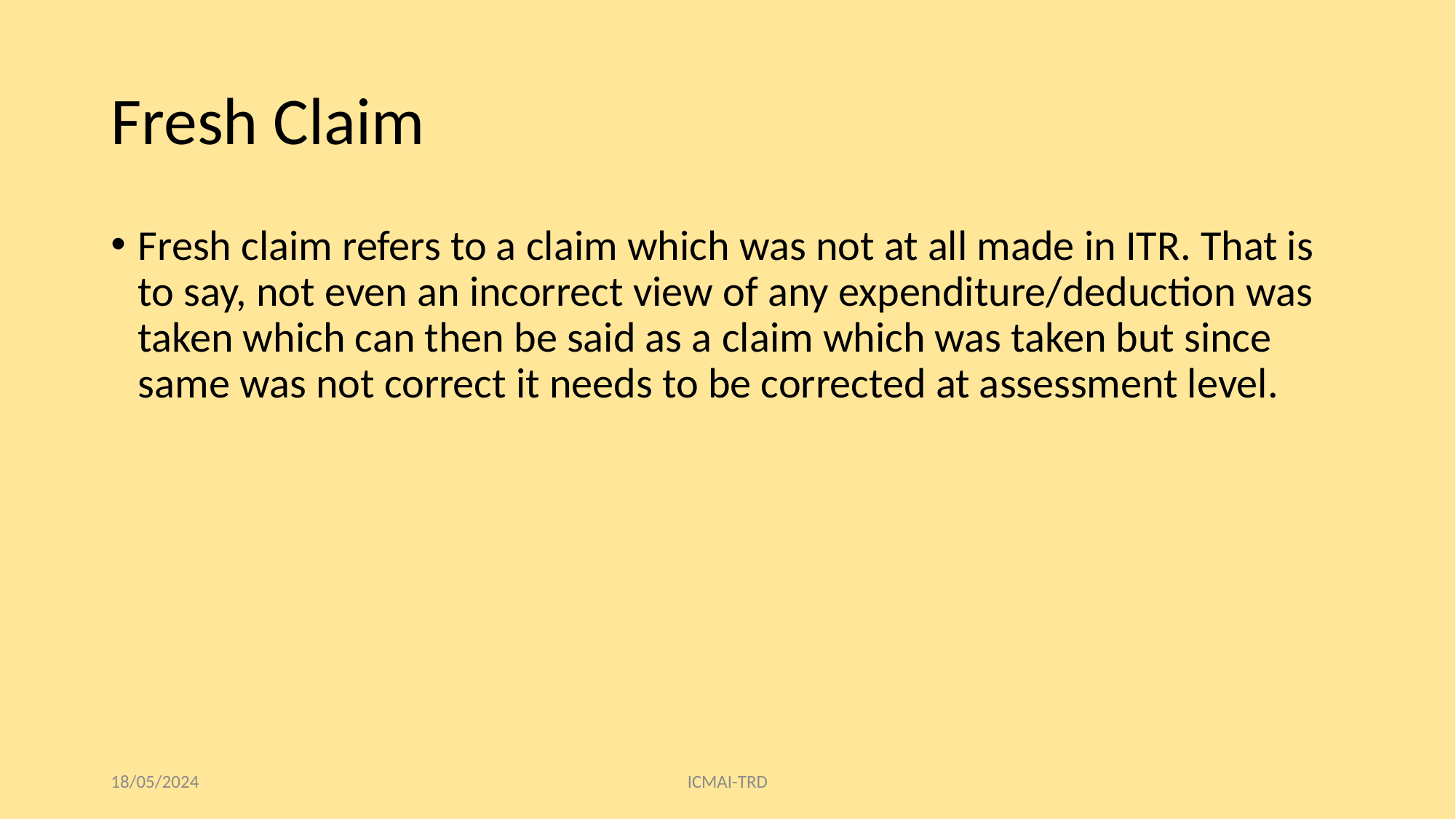

# Fresh Claim
Fresh claim refers to a claim which was not at all made in ITR. That is to say, not even an incorrect view of any expenditure/deduction was taken which can then be said as a claim which was taken but since same was not correct it needs to be corrected at assessment level.

18/05/2024
ICMAI-TRD